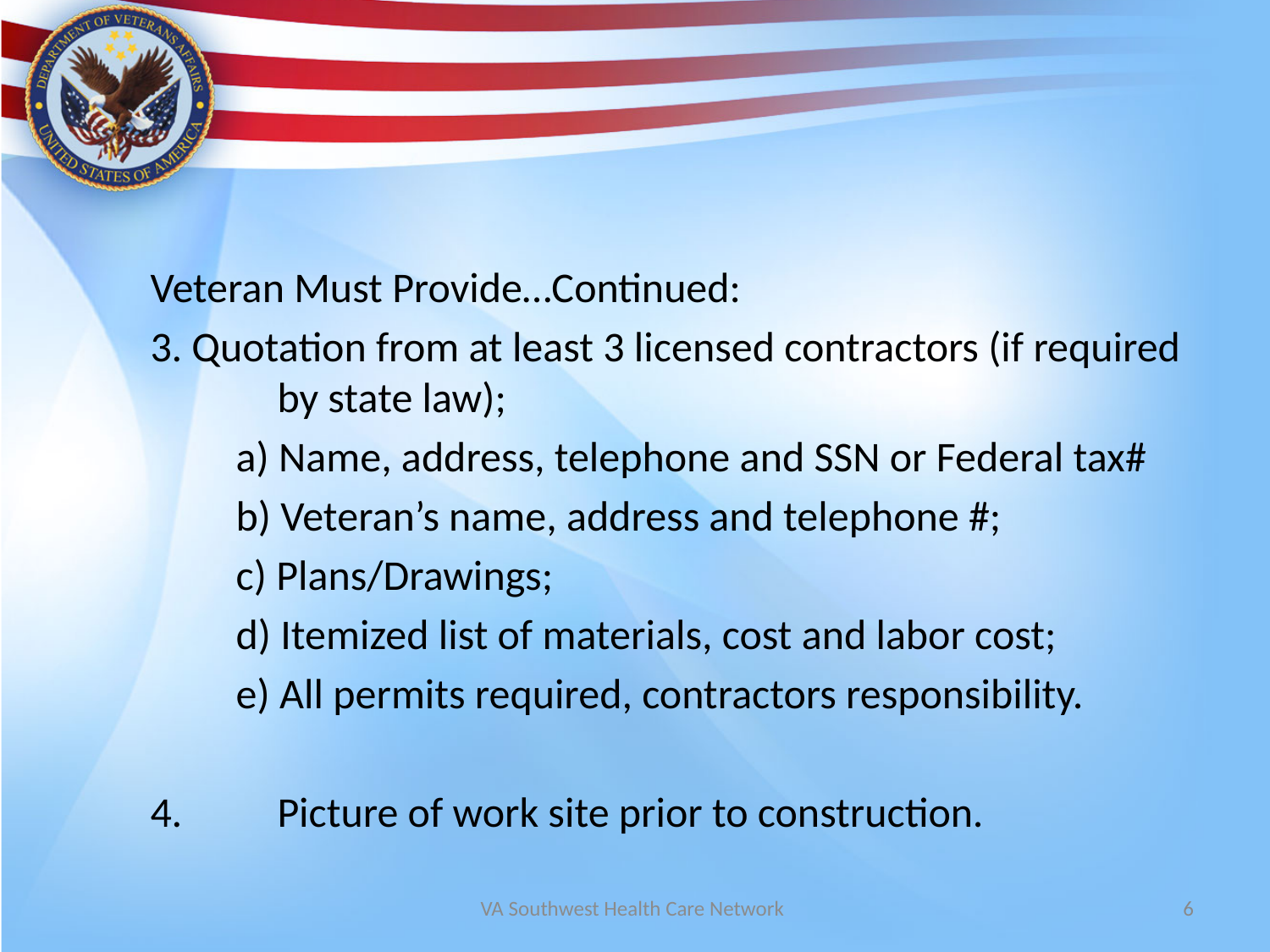

Veteran Must Provide…Continued:
3. Quotation from at least 3 licensed contractors (if required 	by state law);
         a) Name, address, telephone and SSN or Federal tax#
         b) Veteran’s name, address and telephone #;
         c) Plans/Drawings;
         d) Itemized list of materials, cost and labor cost;
         e) All permits required, contractors responsibility.

4.	Picture of work site prior to construction.

VA Southwest Health Care Network
6